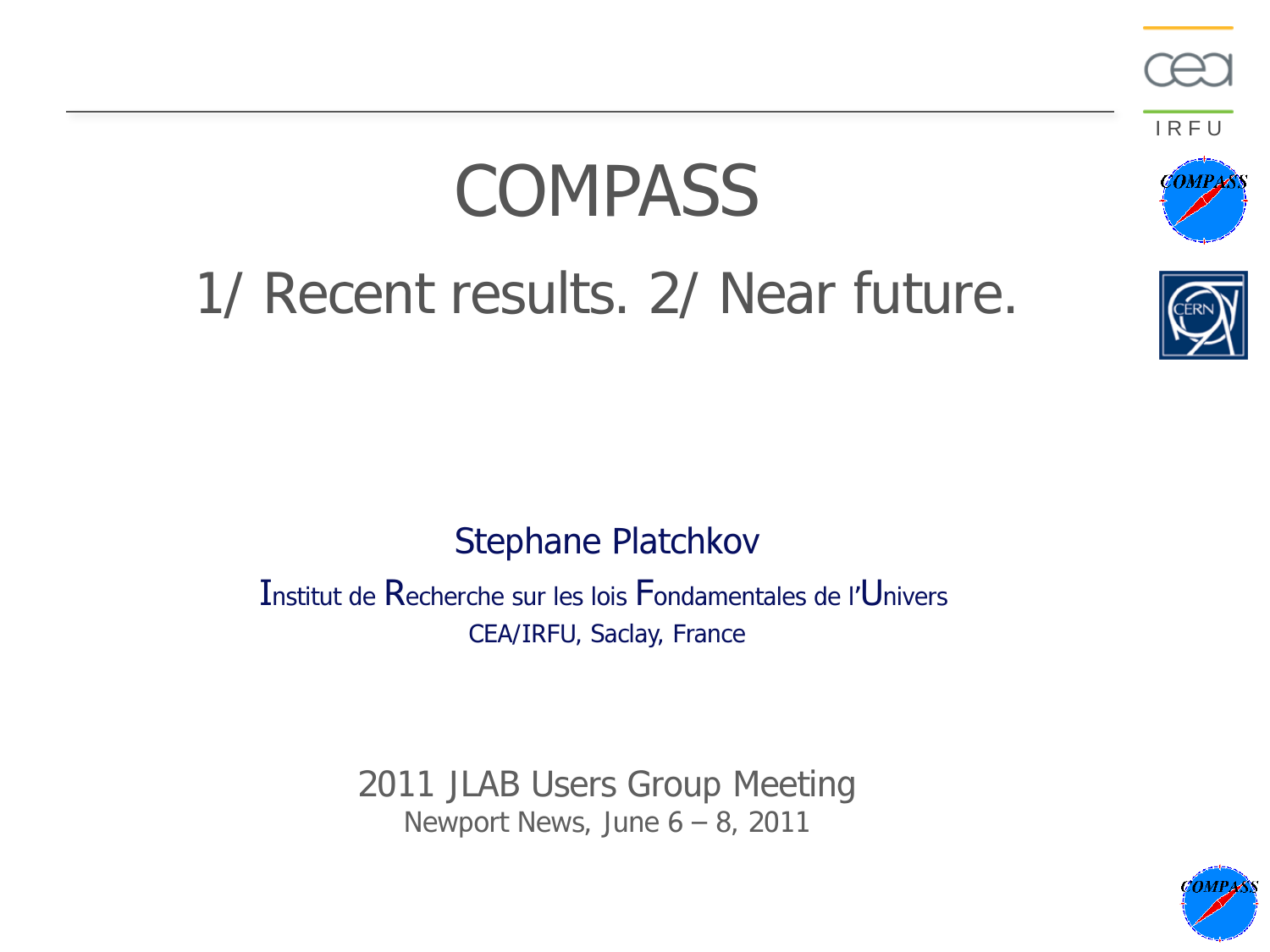

# COMPASS 1/ Recent results. 2/ Near future.
Stephane Platchkov
Institut de Recherche sur les lois Fondamentales de l’Univers
CEA/IRFU, Saclay, France
2011 JLAB Users Group Meeting
Newport News, June 6 – 8, 2011